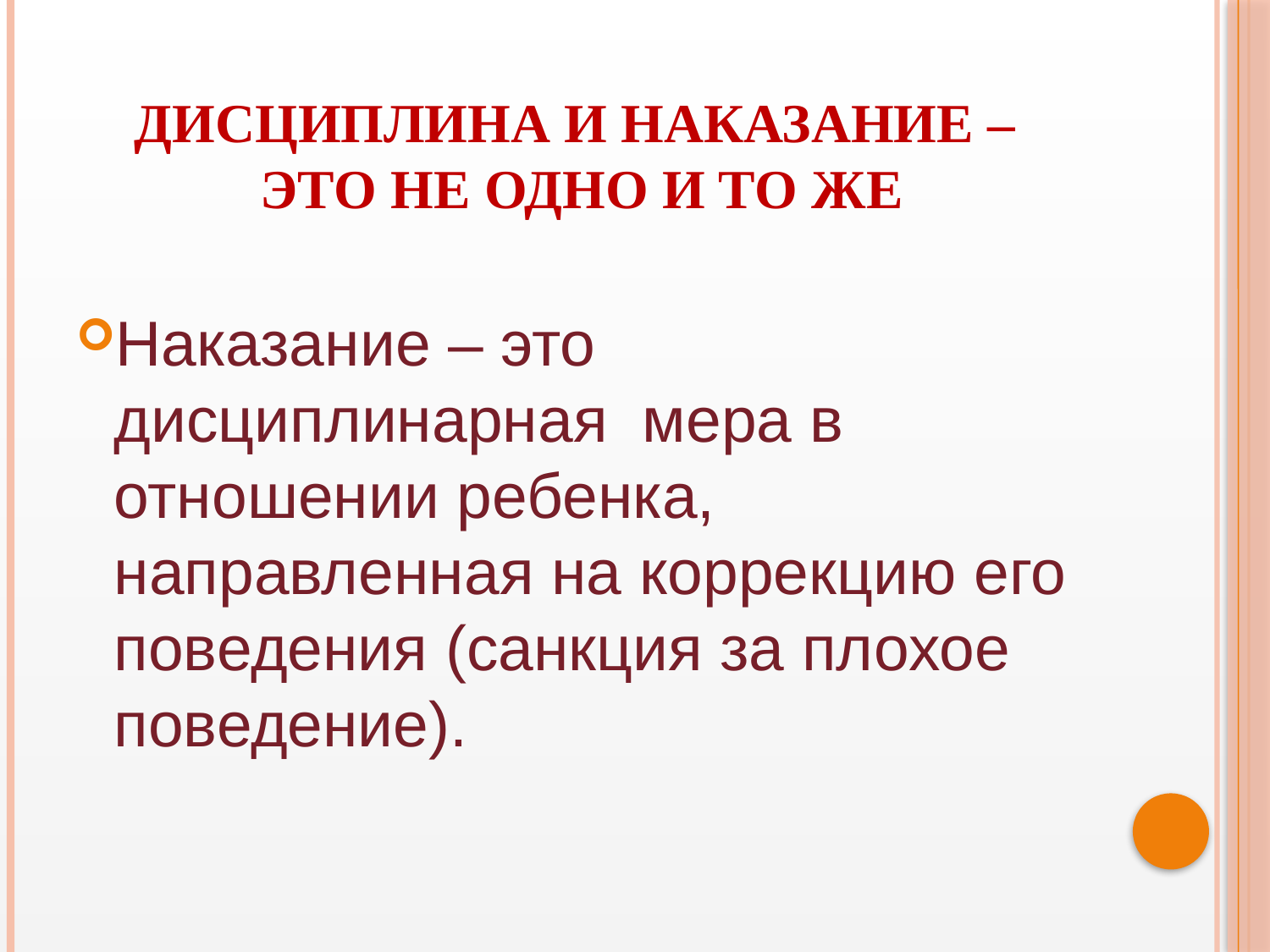

# дисциплина и наказание – это не одно и то же
Наказание – это дисциплинарная  мера в отношении ребенка, направленная на коррекцию его поведения (санкция за плохое поведение).